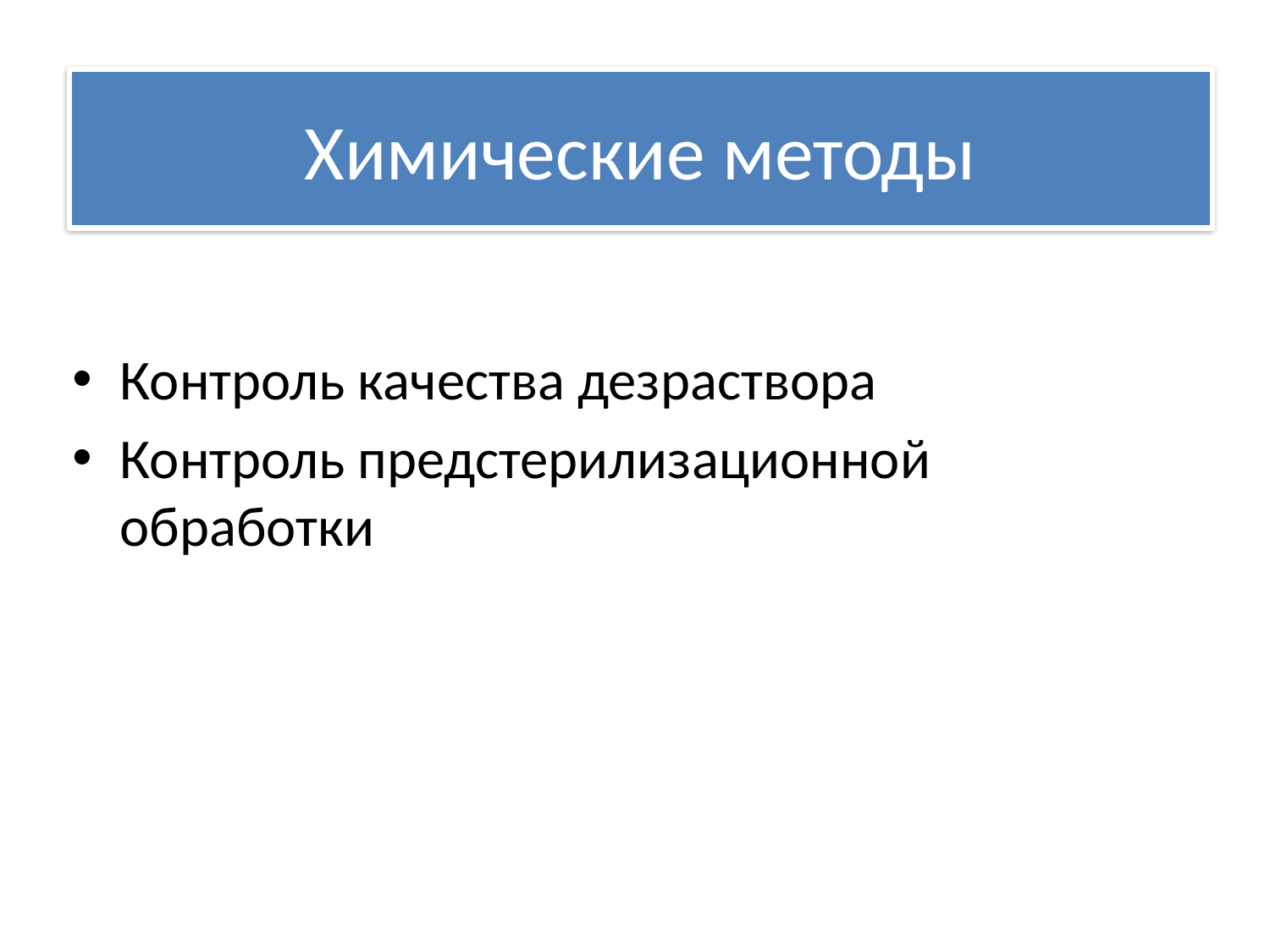

# Химические методы
Контроль качества дезраствора
Контроль предстерилизационной обработки